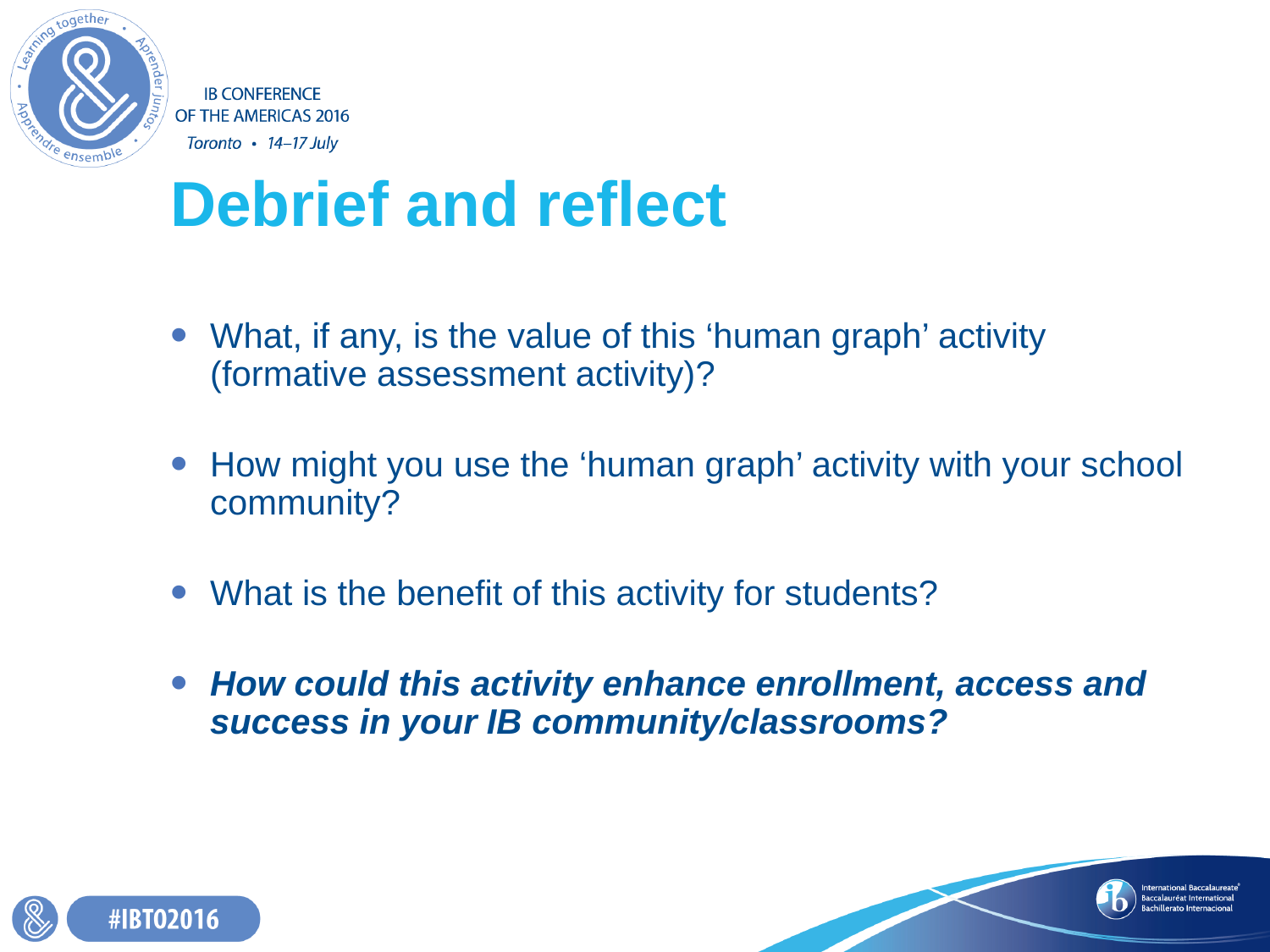

# Debrief and reflect
What, if any, is the value of this ‘human graph’ activity (formative assessment activity)?

How might you use the ‘human graph’ activity with your school community?

What is the benefit of this activity for students?

How could this activity enhance enrollment, access and success in your IB community/classrooms?